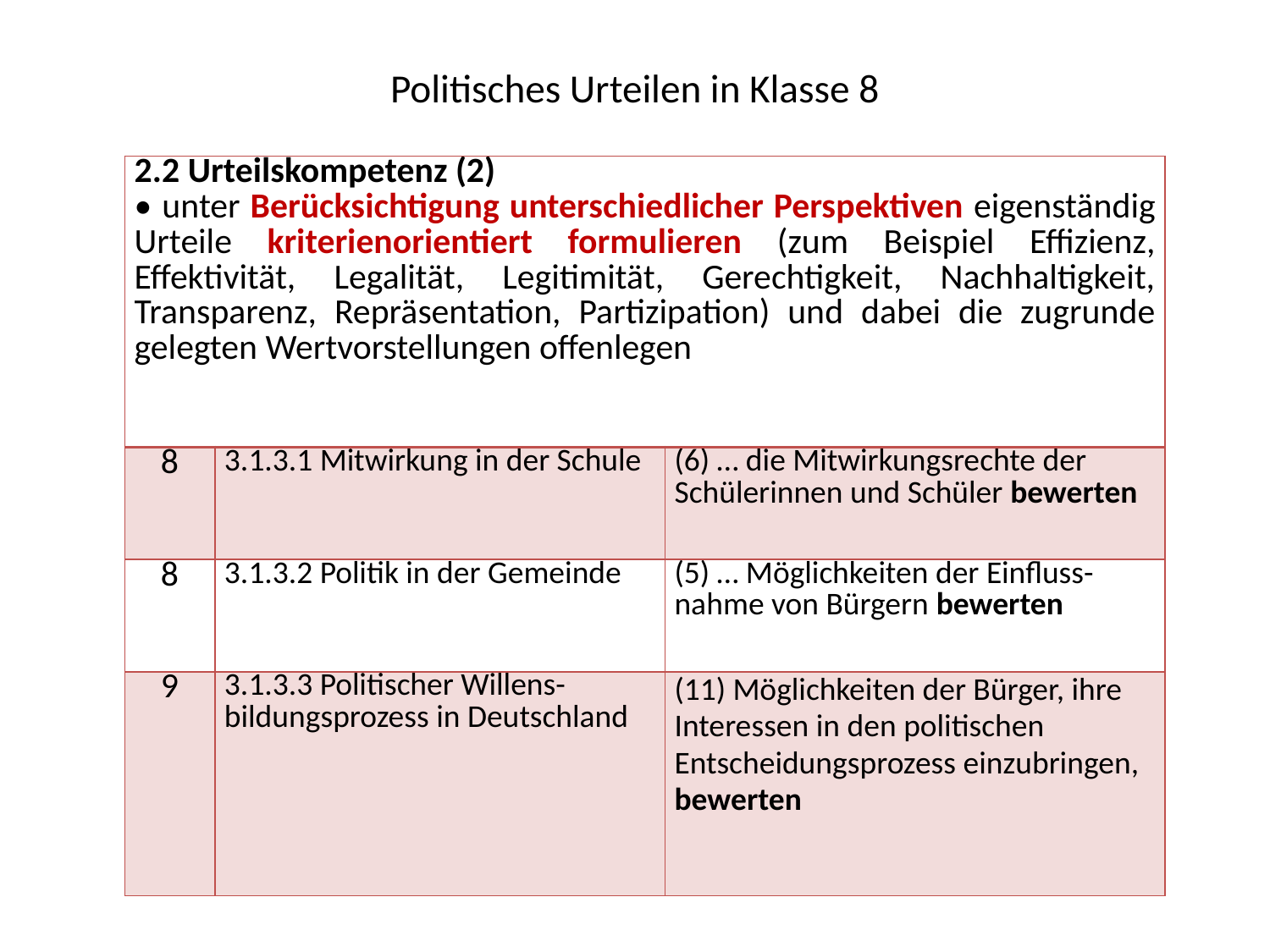

# Politisches Urteilen in Klasse 8
| 2.2 Urteilskompetenz (2) • unter Berücksichtigung unterschiedlicher Perspektiven eigenständig Urteile kriterienorientiert formulieren (zum Beispiel Effizienz, Effektivität, Legalität, Legitimität, Gerechtigkeit, Nachhaltigkeit, Transparenz, Repräsentation, Partizipation) und dabei die zugrunde gelegten Wertvorstellungen offenlegen |  |  |
| --- | --- | --- |
| 8 | 3.1.3.1 Mitwirkung in der Schule | (6) … die Mitwirkungsrechte der Schülerinnen und Schüler bewerten |
| 8 | 3.1.3.2 Politik in der Gemeinde | (5) … Möglichkeiten der Einfluss-nahme von Bürgern bewerten |
| 9 | 3.1.3.3 Politischer Willens-bildungsprozess in Deutschland | (11) Möglichkeiten der Bürger, ihre Interessen in den politischen Entscheidungsprozess einzubringen, bewerten |